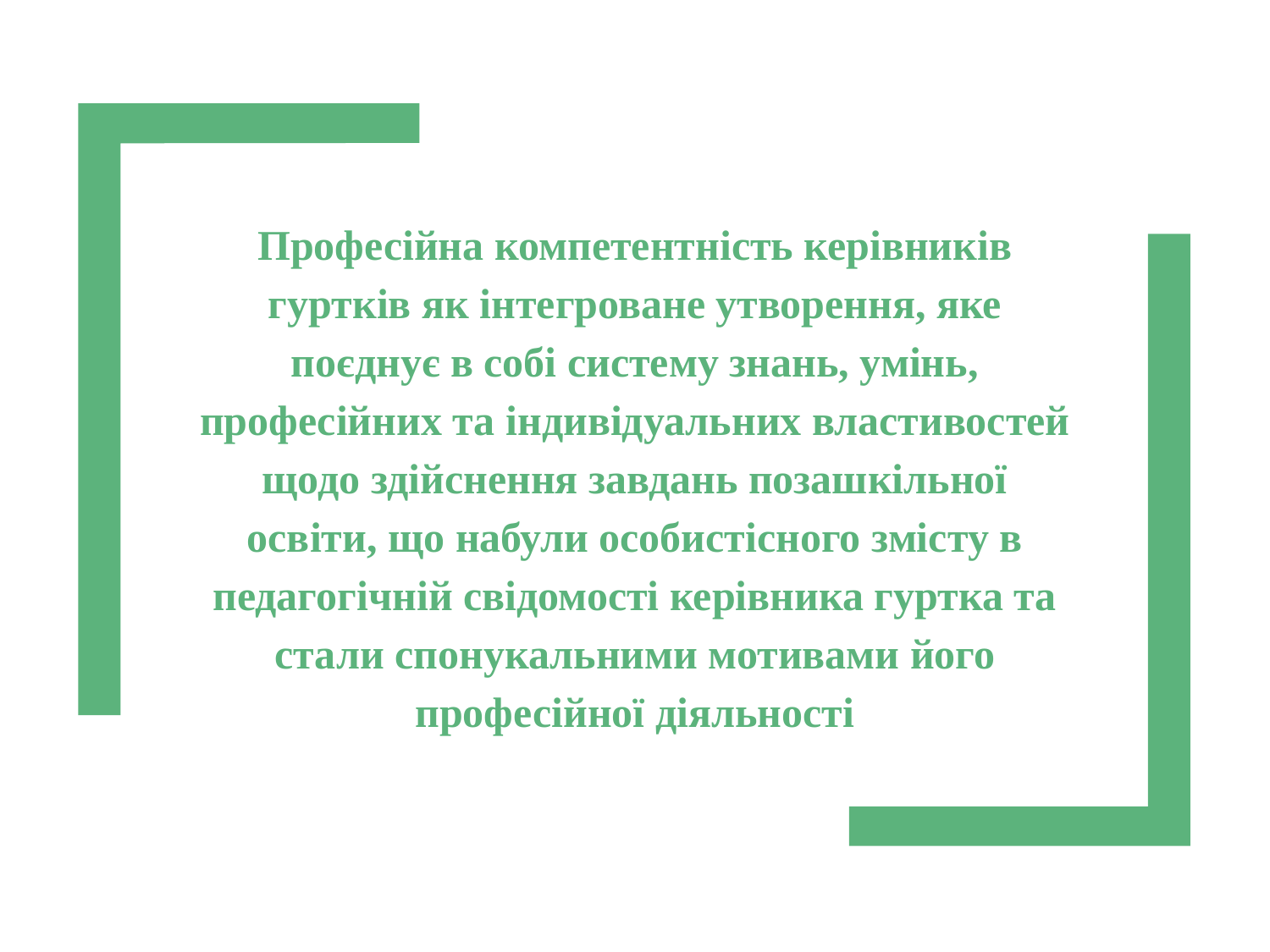

Професійна компетентність керівників гуртків як інтегроване утворення, яке поєднує в собі систему знань, умінь, професійних та індивідуальних властивостей щодо здійснення завдань позашкільної освіти, що набули особистісного змісту в педагогічній свідомості керівника гуртка та стали спонукальними мотивами його професійної діяльності